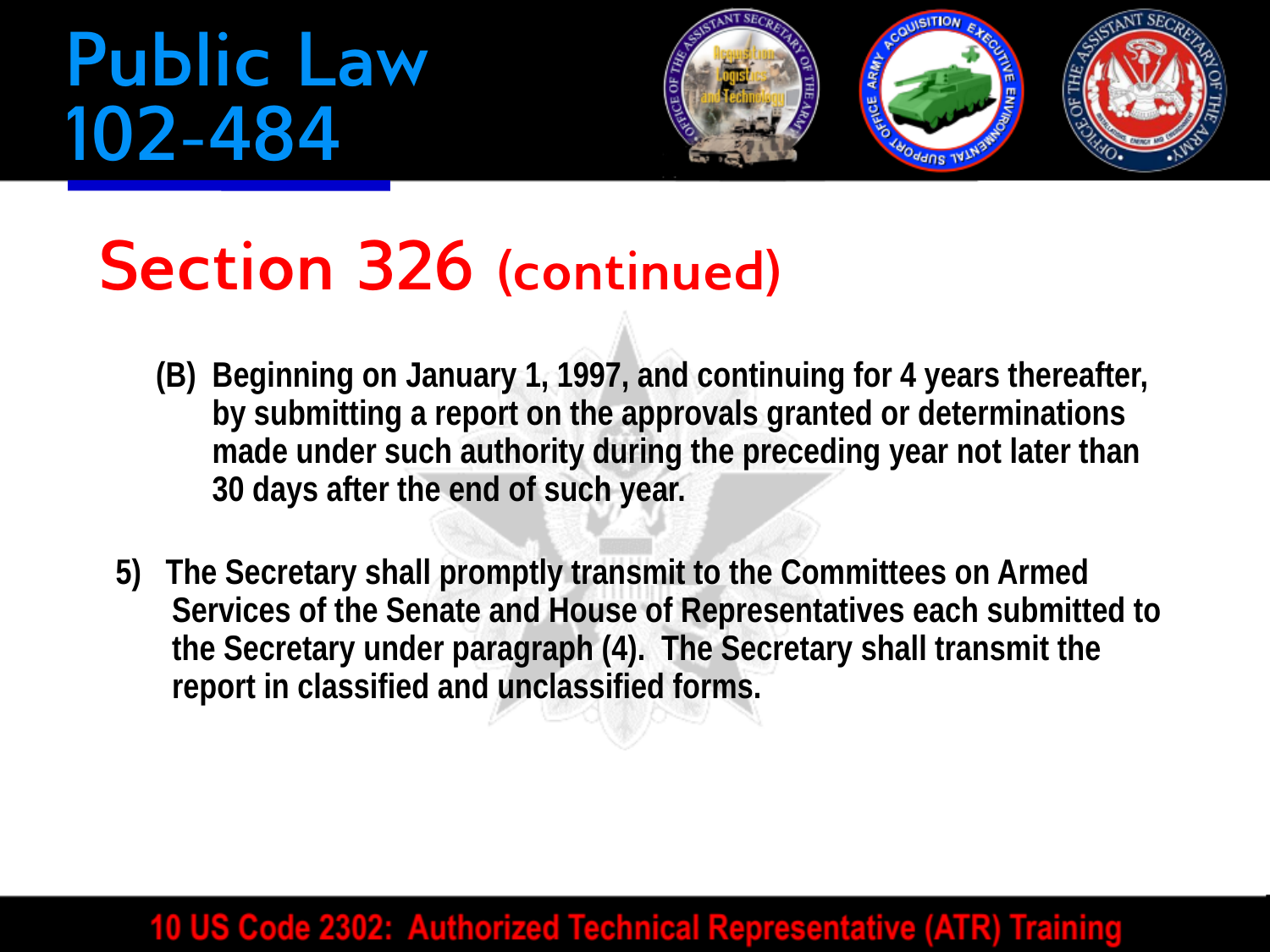

Public Law
102-484

Section 326 (continued)
     (B)  Beginning on January 1, 1997, and continuing for 4 years thereafter,
            by submitting a report on the approvals granted or determinations
            made under such authority during the preceding year not later than
            30 days after the end of such year.

5)   The Secretary shall promptly transmit to the Committees on Armed
       Services of the Senate and House of Representatives each submitted to
       the Secretary under paragraph (4).  The Secretary shall transmit the
       report in classified and unclassified forms.